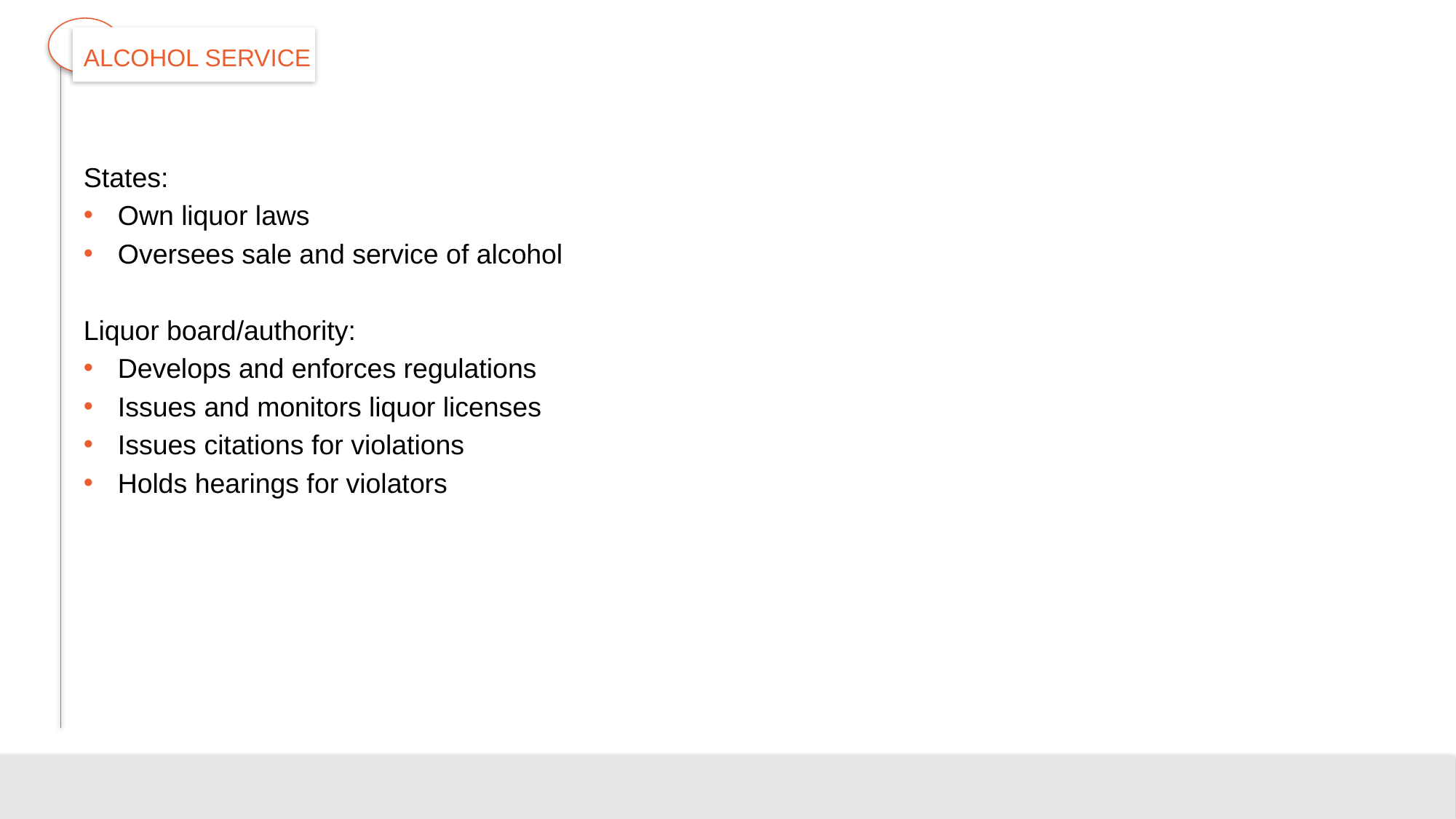

# Alcohol Service
States:
Own liquor laws
Oversees sale and service of alcohol

Liquor board/authority:
Develops and enforces regulations
Issues and monitors liquor licenses
Issues citations for violations
Holds hearings for violators